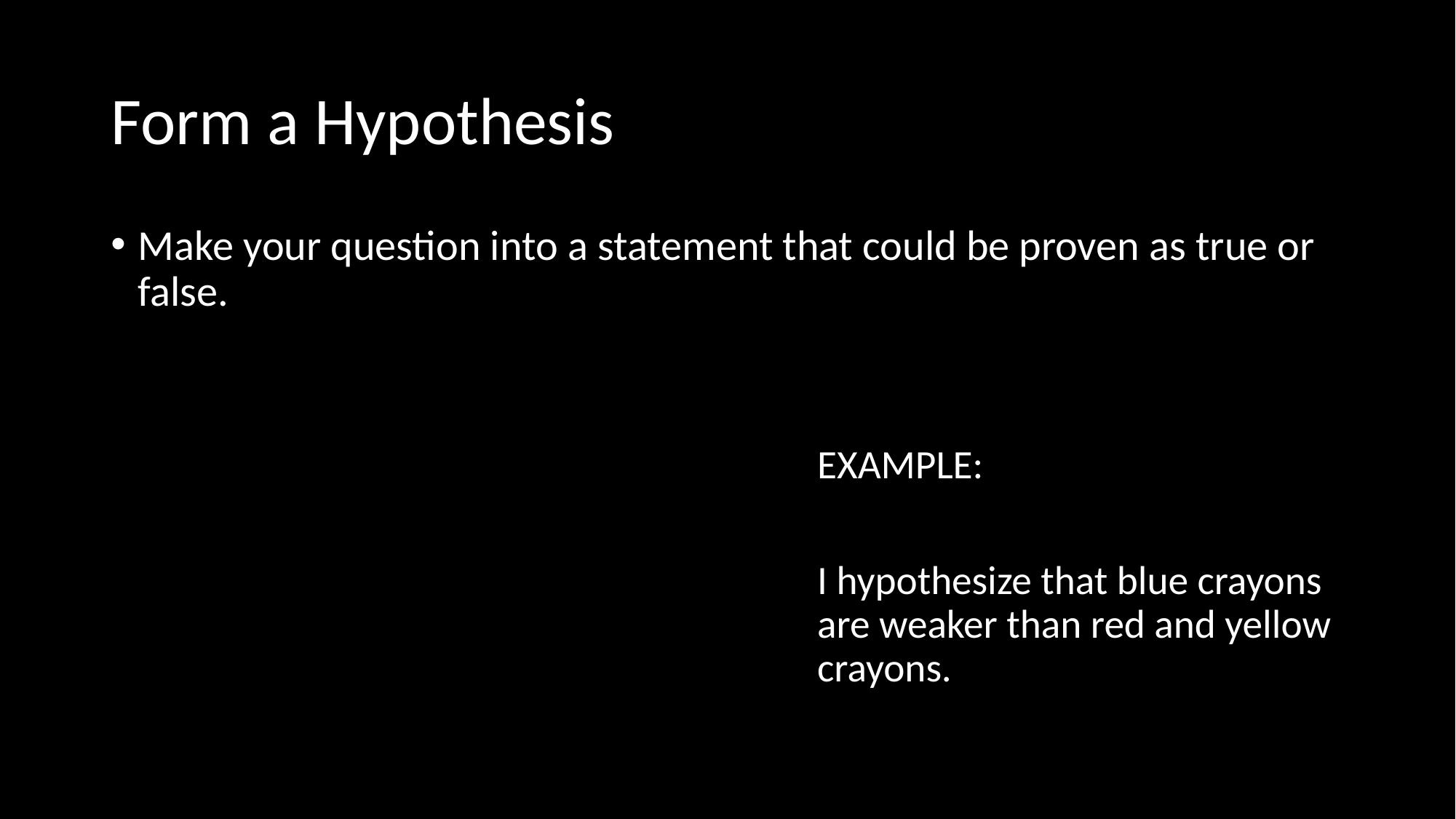

# Form a Hypothesis
Make your question into a statement that could be proven as true or false.
EXAMPLE:

I hypothesize that blue crayons are weaker than red and yellow crayons.